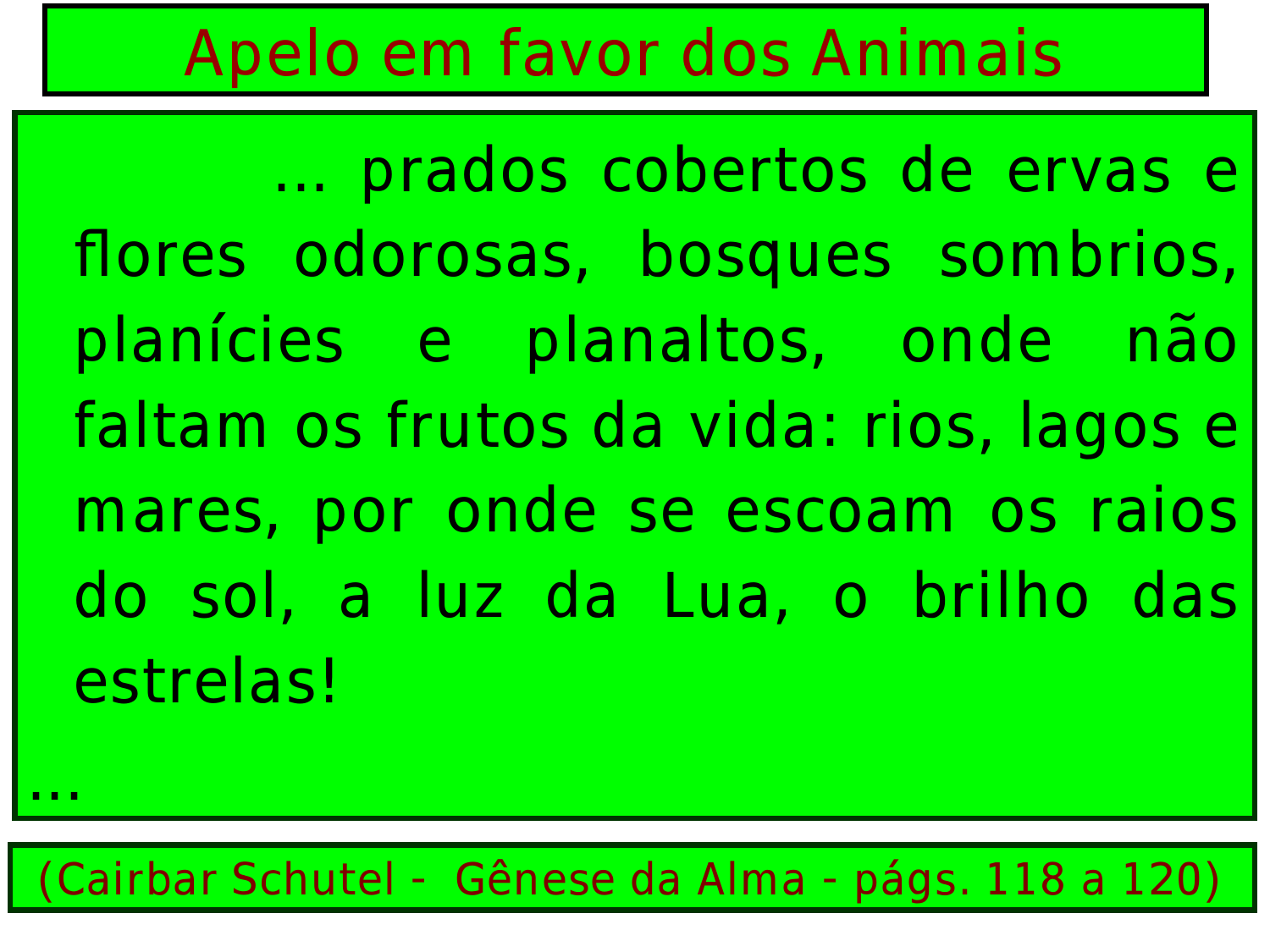

Apelo em favor dos Animais
        ... prados cobertos de ervas e flores odorosas, bosques sombrios, planícies e planaltos, onde não faltam os frutos da vida: rios, lagos e mares, por onde se escoam os raios do sol, a luz da Lua, o brilho das estrelas!
...
(Cairbar Schutel -  Gênese da Alma - págs. 118 a 120)